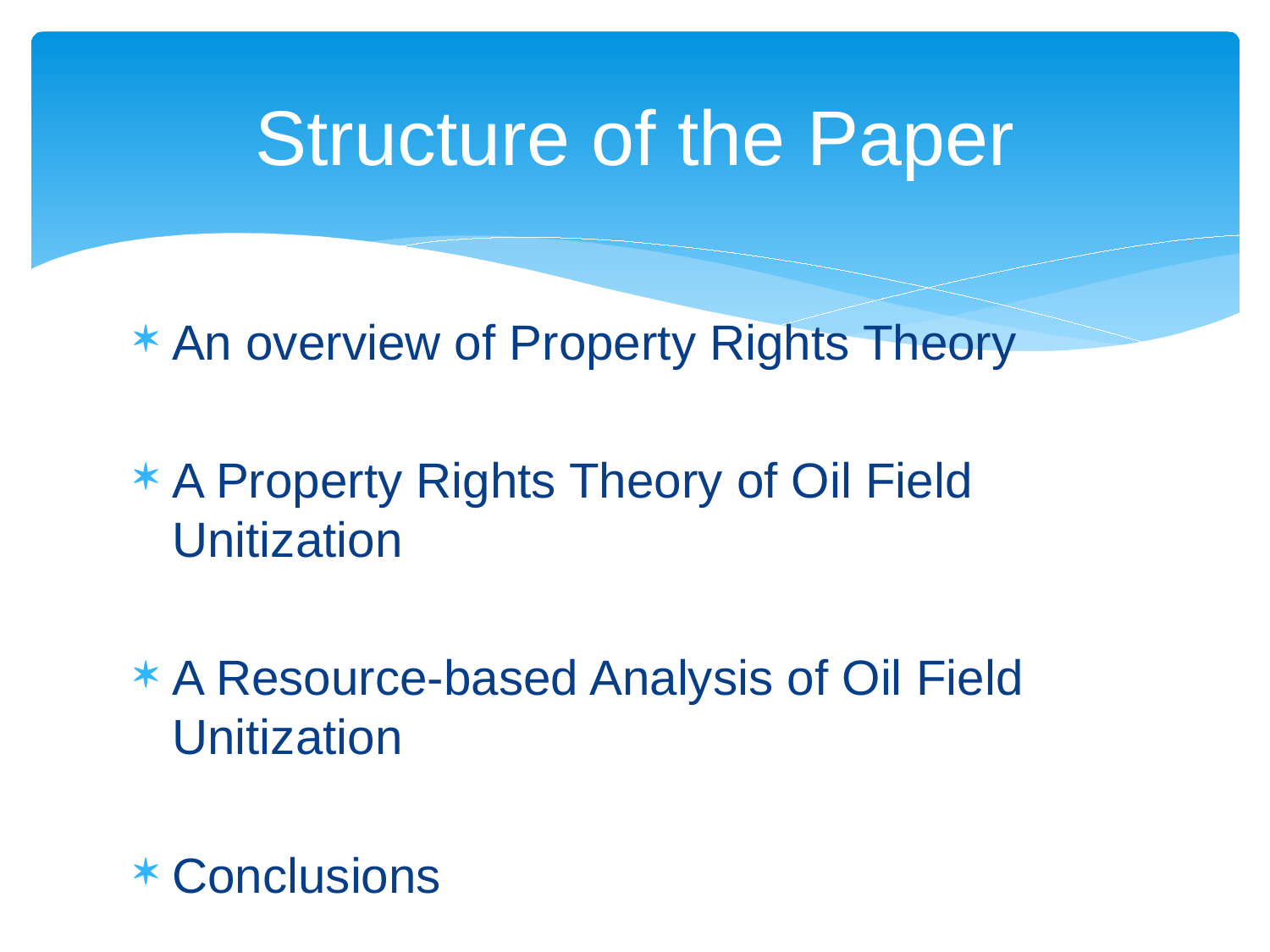

# Structure of the Paper

An overview of Property Rights Theory

A Property Rights Theory of Oil Field Unitization

A Resource-based Analysis of Oil Field Unitization

Conclusions